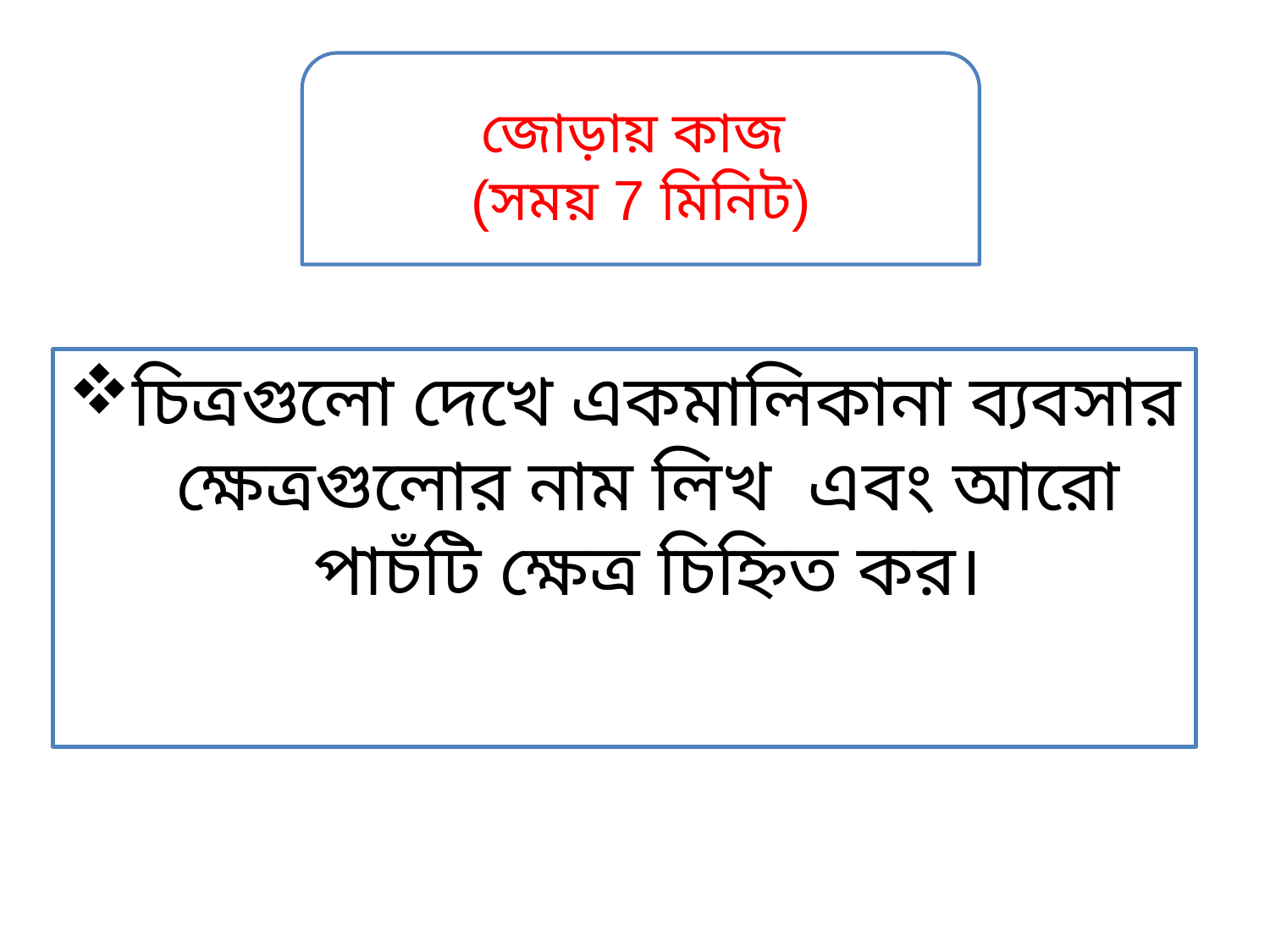

জোড়ায় কাজ
(সময় 7 মিনিট)
চিত্রগুলো দেখে একমালিকানা ব্যবসার ক্ষেত্রগুলোর নাম লিখ  এবং আরো পাচঁটি ক্ষেত্র চিহ্নিত কর।